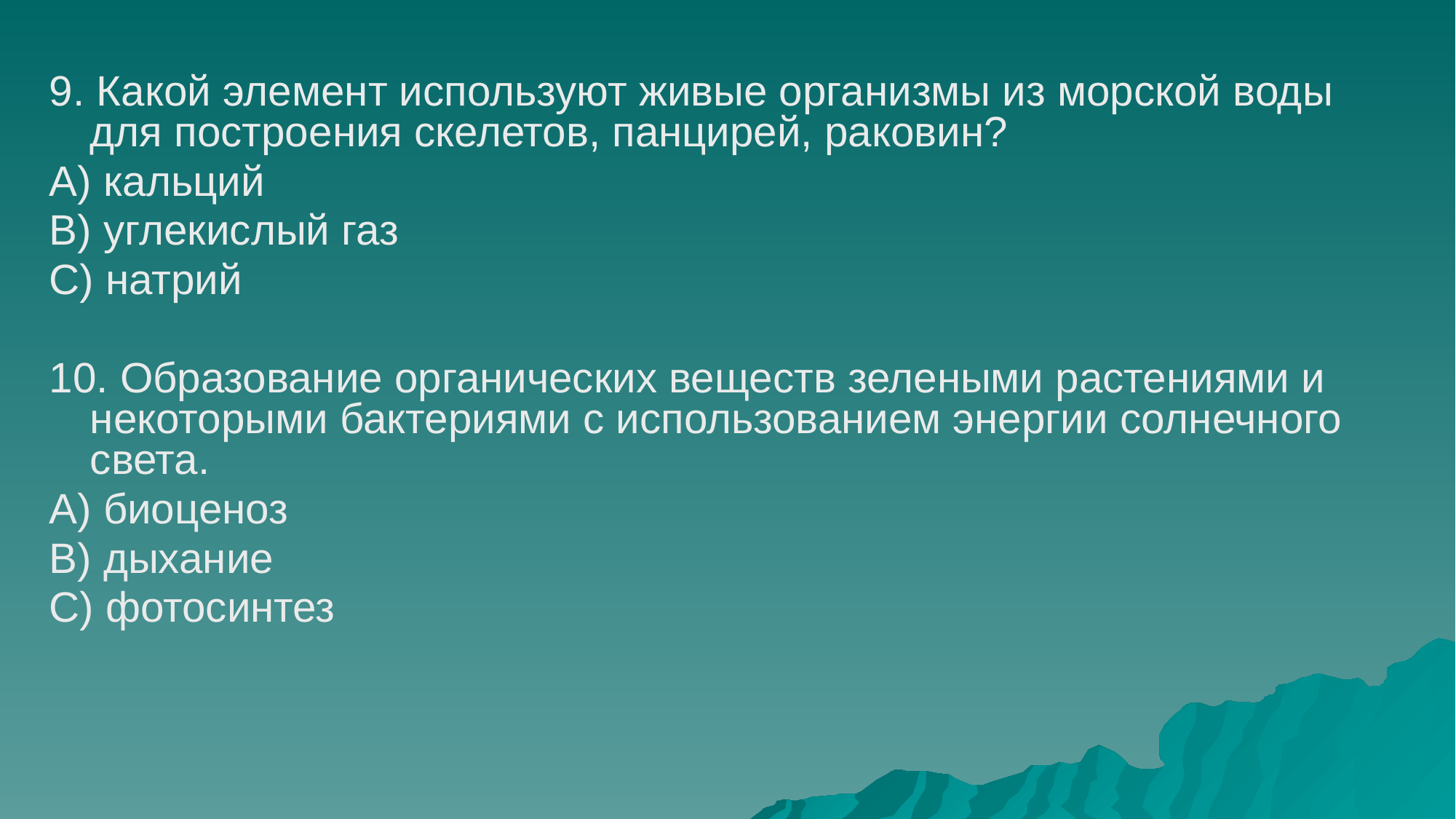

9. Какой элемент используют живые организмы из морской воды для построения скелетов, панцирей, раковин?
A) кальций
B) углекислый газ
C) натрий

10. Образование органических веществ зелеными растениями и некоторыми бактериями с использованием энергии солнечного света.
A) биоценоз
B) дыхание
C) фотосинтез